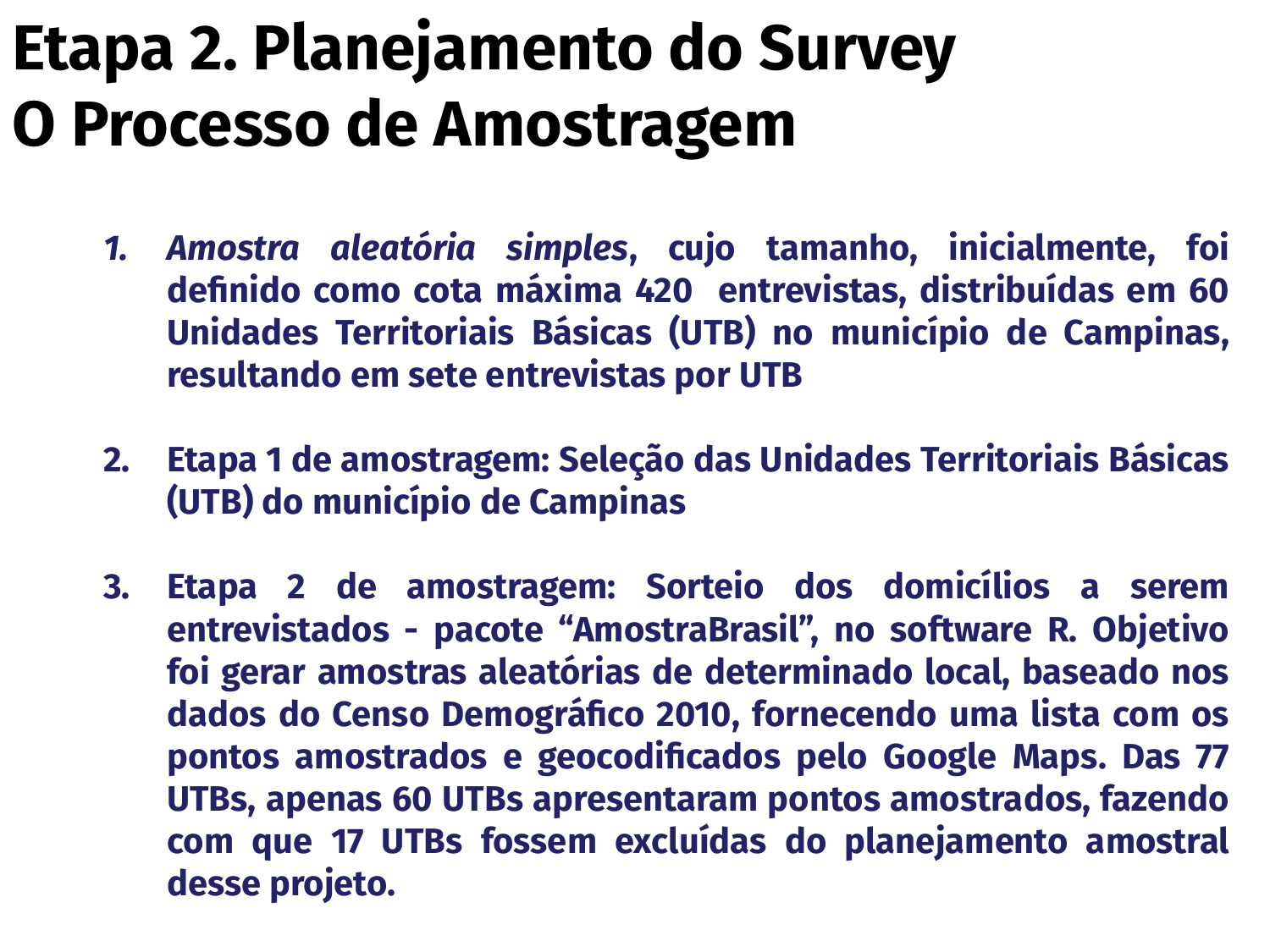

Etapa 2. Planejamento do Survey
O Processo de Amostragem
Amostra aleatória simples, cujo tamanho, inicialmente, foi definido como cota máxima 420  entrevistas, distribuídas em 60 Unidades Territoriais Básicas (UTB) no município de Campinas, resultando em sete entrevistas por UTB

Etapa 1 de amostragem: Seleção das Unidades Territoriais Básicas (UTB) do município de Campinas

Etapa 2 de amostragem: Sorteio dos domicílios a serem entrevistados - pacote “AmostraBrasil”, no software R. Objetivo foi gerar amostras aleatórias de determinado local, baseado nos dados do Censo Demográfico 2010, fornecendo uma lista com os pontos amostrados e geocodificados pelo Google Maps. Das 77 UTBs, apenas 60 UTBs apresentaram pontos amostrados, fazendo com que 17 UTBs fossem excluídas do planejamento amostral desse projeto.